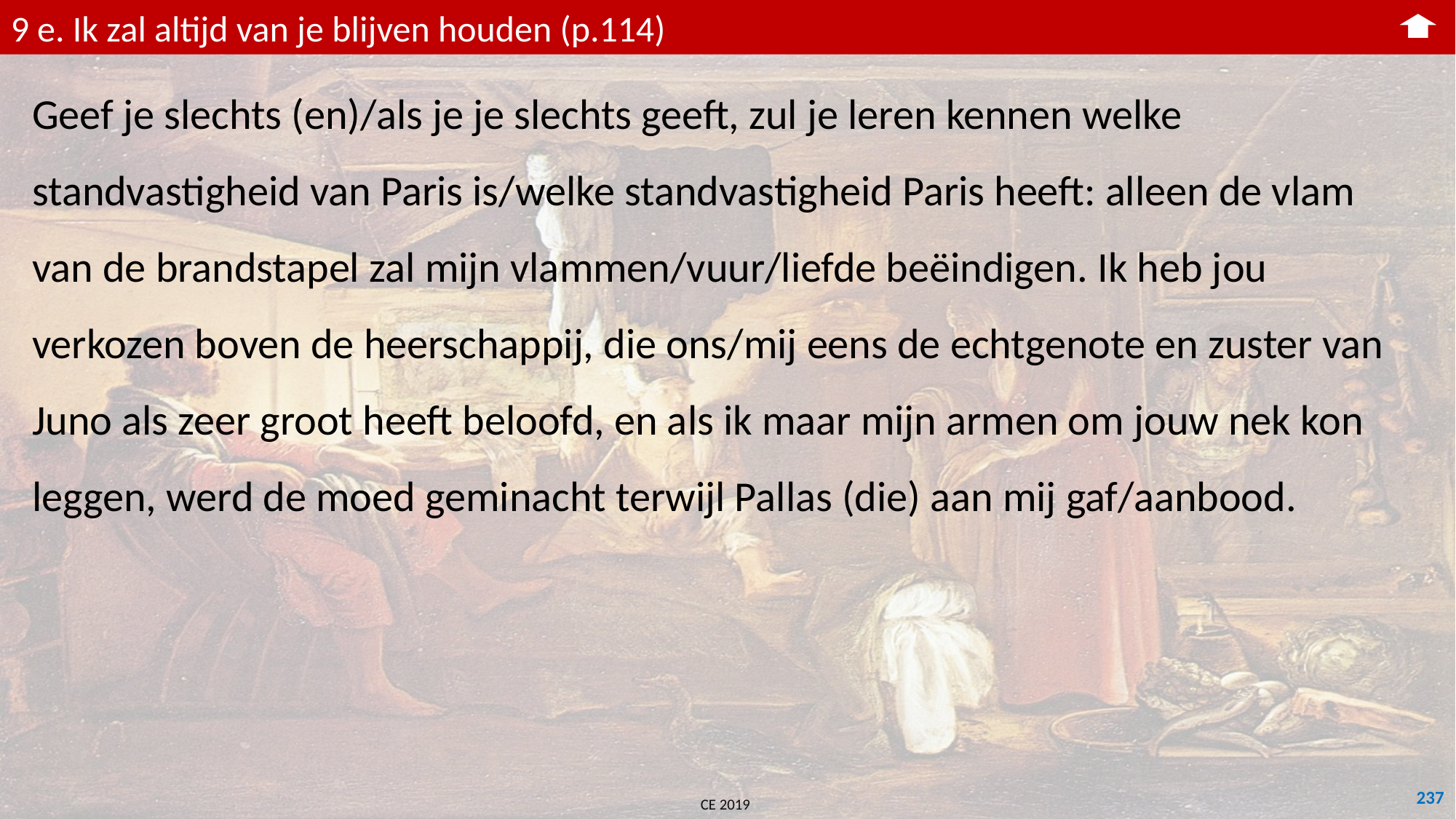

9 e. Ik zal altijd van je blijven houden (p.114)

Geef je slechts (en)/als je je slechts geeft, zul je leren kennen welke standvastigheid van Paris is/welke standvastigheid Paris heeft: alleen de vlam van de brandstapel zal mijn vlammen/vuur/liefde beëindigen. Ik heb jou verkozen boven de heerschappij, die ons/mij eens de echtgenote en zuster van Juno als zeer groot heeft beloofd, en als ik maar mijn armen om jouw nek kon leggen, werd de moed geminacht terwijl Pallas (die) aan mij gaf/aanbood.
237
CE 2019